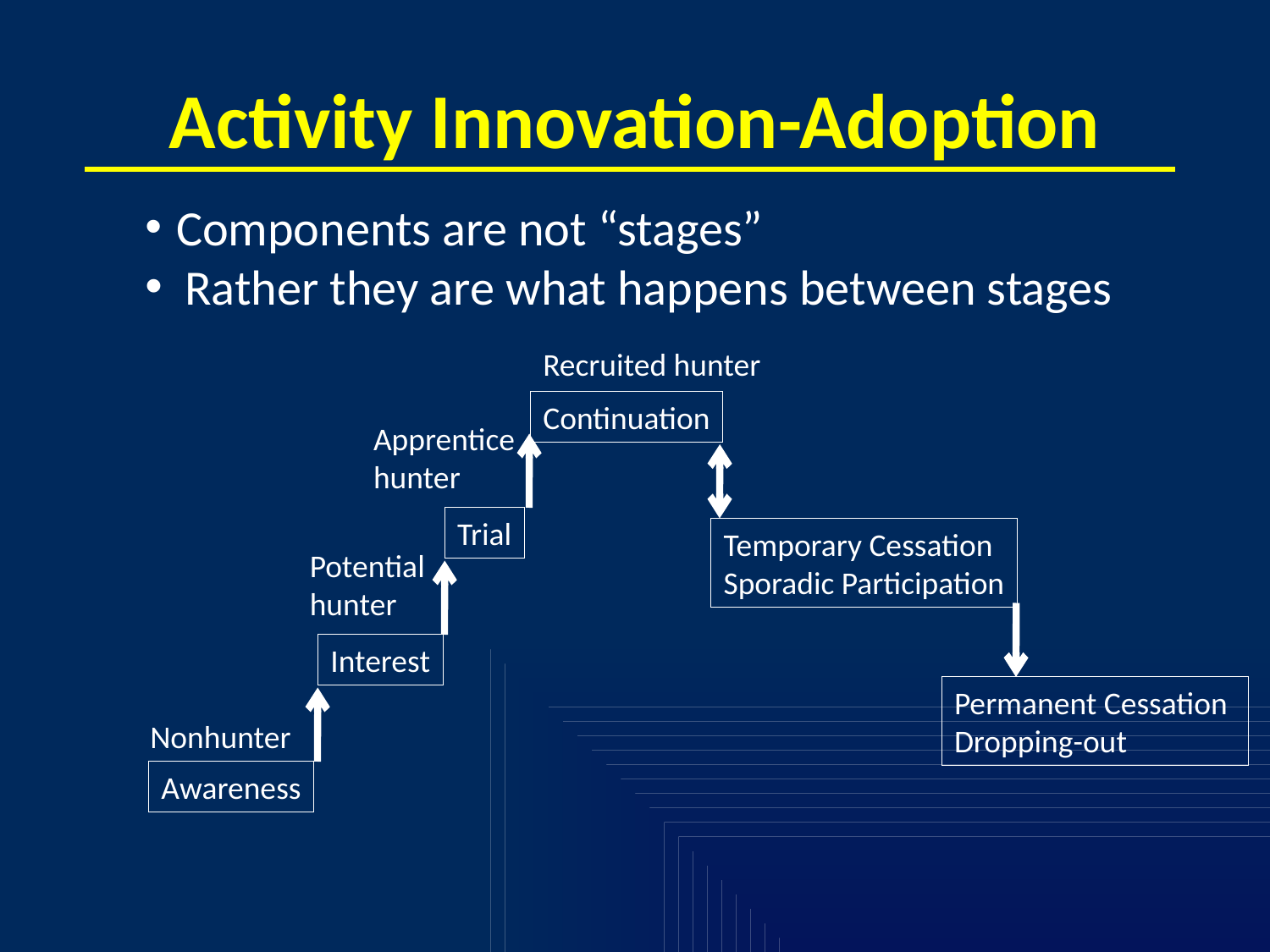

# Activity Innovation-Adoption
  Components are not “stages”
  Rather they are what happens between stages
Recruited hunter
Continuation
Apprentice
hunter
Trial
Temporary Cessation
Sporadic Participation
Potential
hunter
Interest
Permanent Cessation
Dropping-out
Nonhunter
Awareness